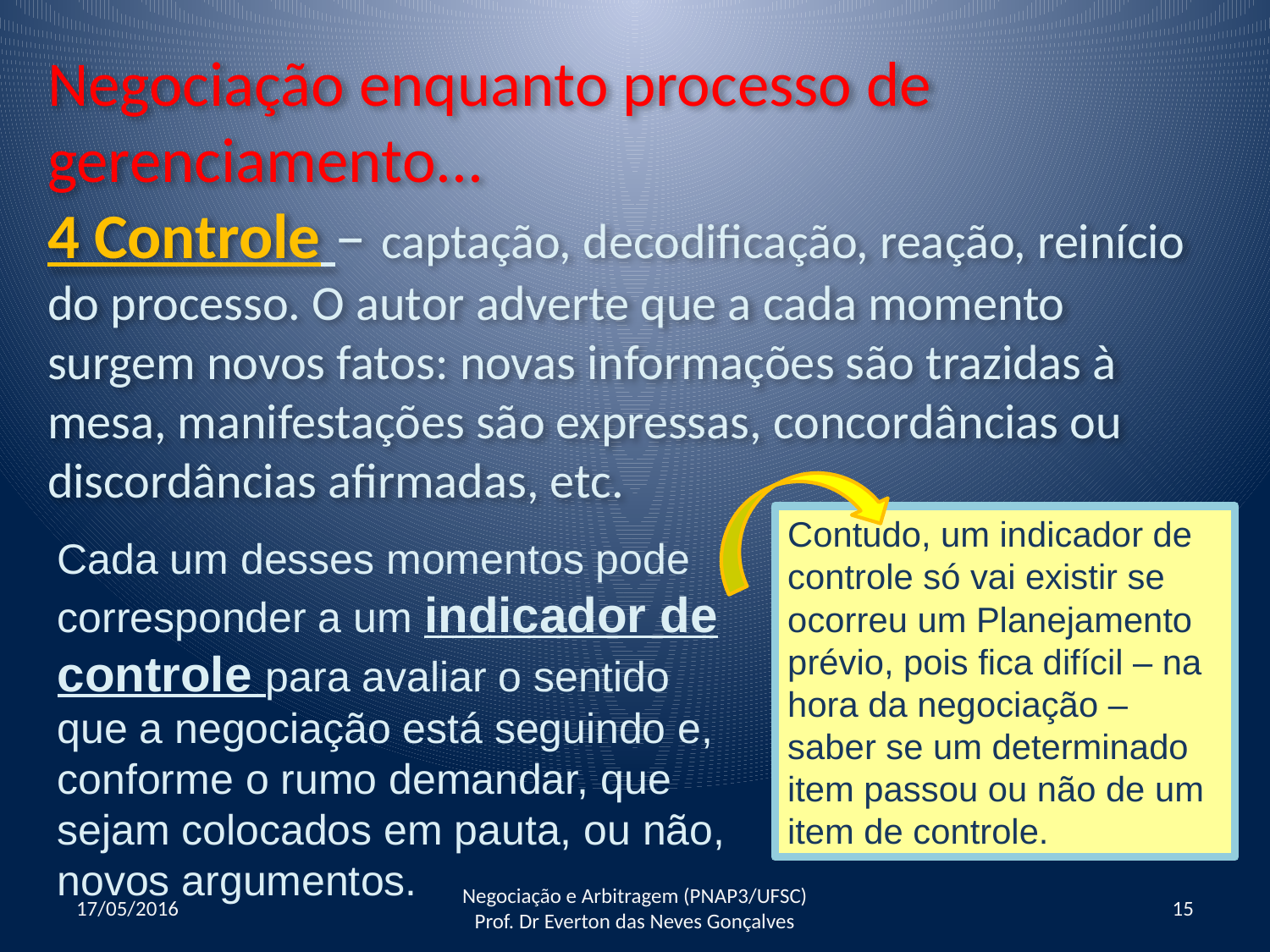

Negociação enquanto processo de gerenciamento...
4 Controle – captação, decodificação, reação, reinício do processo. O autor adverte que a cada momento surgem novos fatos: novas informações são trazidas à mesa, manifestações são expressas, concordâncias ou discordâncias afirmadas, etc.

Contudo, um indicador de controle só vai existir se ocorreu um Planejamento prévio, pois fica difícil – na hora da negociação – saber se um determinado item passou ou não de um item de controle.
Cada um desses momentos pode corresponder a um indicador de controle para avaliar o sentido que a negociação está seguindo e, conforme o rumo demandar, que sejam colocados em pauta, ou não, novos argumentos.
17/05/2016
Negociação e Arbitragem (PNAP3/UFSC) Prof. Dr Everton das Neves Gonçalves
15